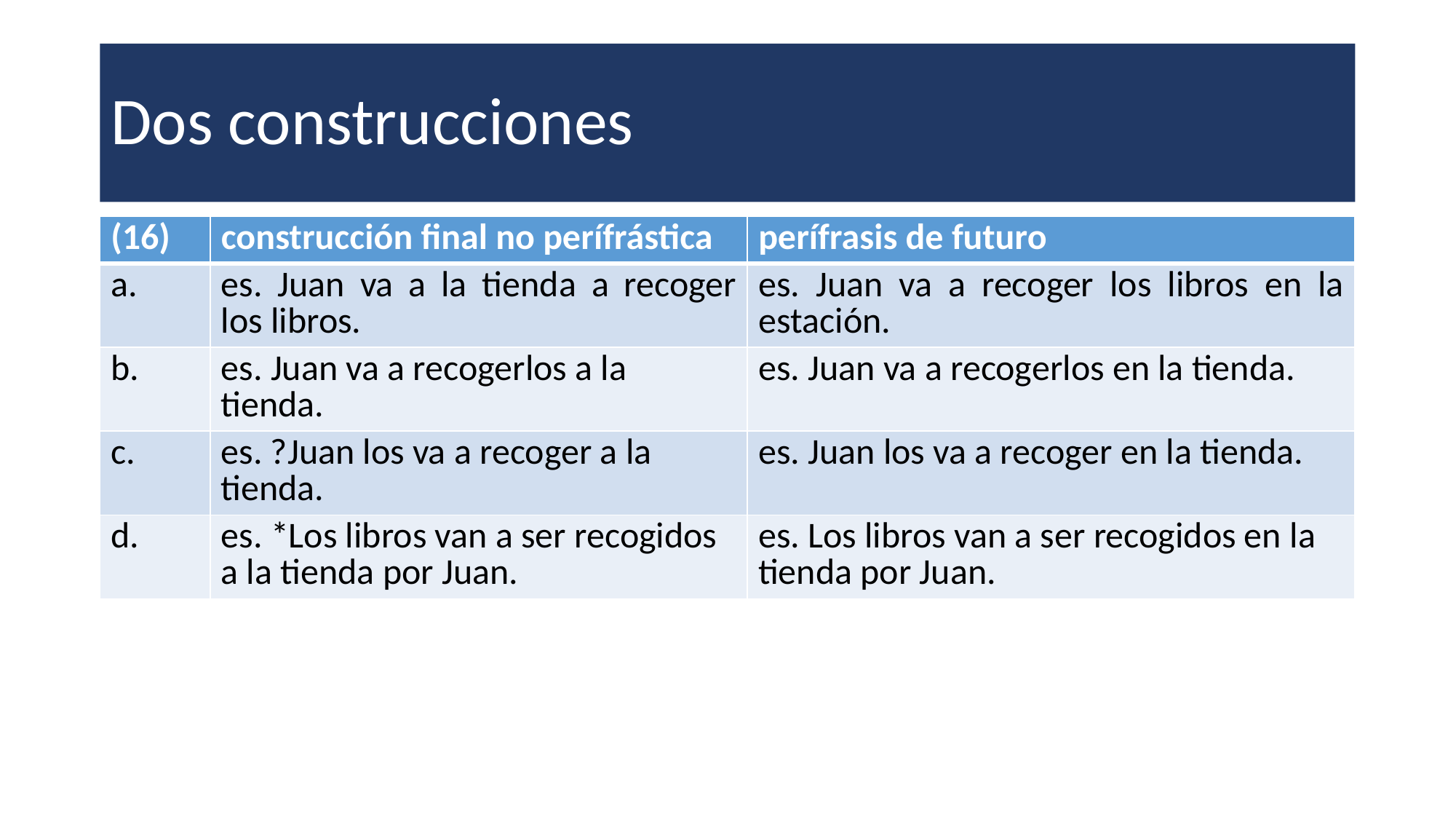

# Dos construcciones
| (16) | construcción final no perífrástica | perífrasis de futuro |
| --- | --- | --- |
| a. | es. Juan va a la tienda a recoger los libros. | es. Juan va a recoger los libros en la estación. |
| b. | es. Juan va a recogerlos a la tienda. | es. Juan va a recogerlos en la tienda. |
| c. | es. ?Juan los va a recoger a la tienda. | es. Juan los va a recoger en la tienda. |
| d. | es. \*Los libros van a ser recogidos a la tienda por Juan. | es. Los libros van a ser recogidos en la tienda por Juan. |